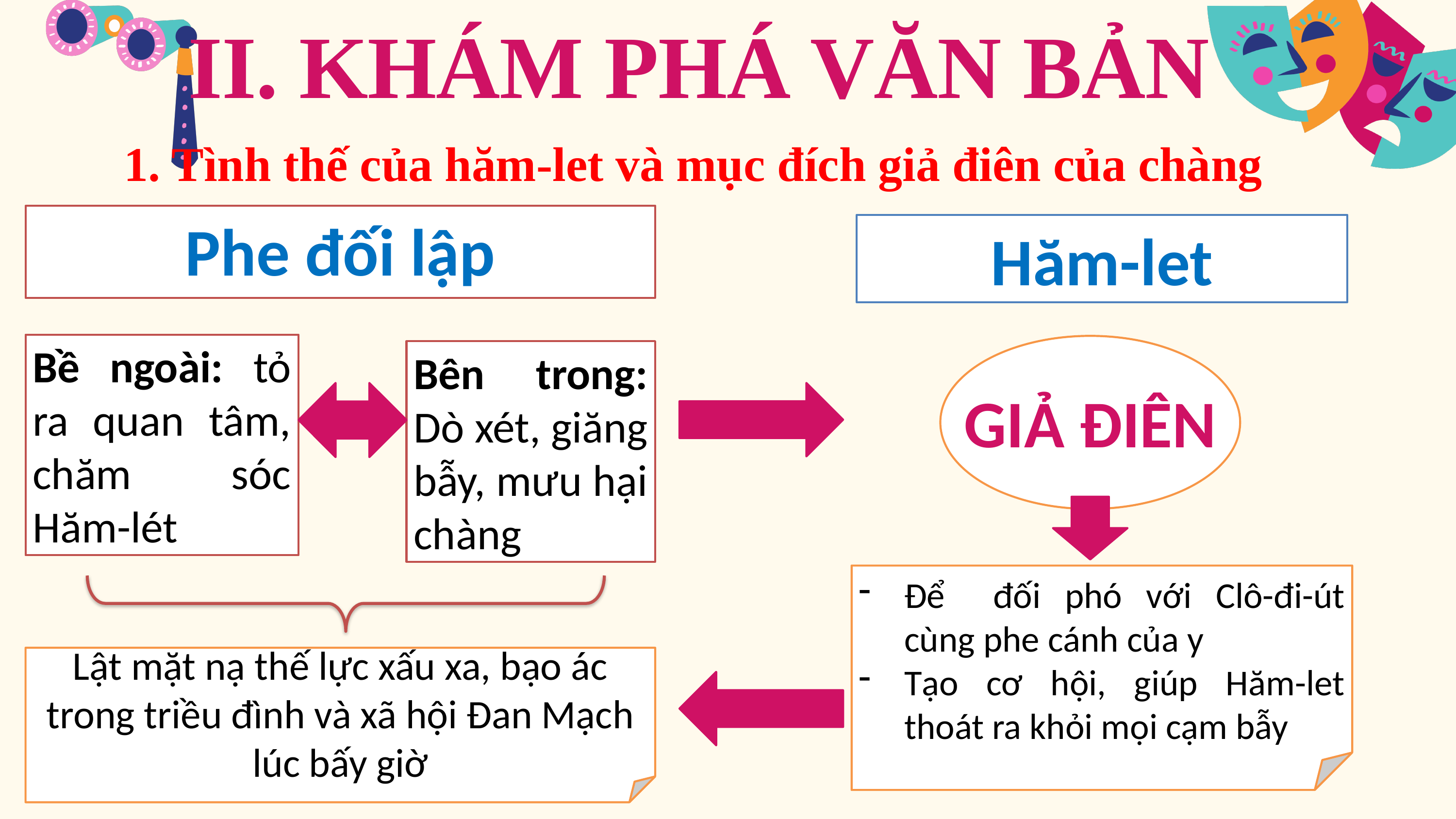

II. KHÁM PHÁ VĂN BẢN
1. Tình thế của hăm-let và mục đích giả điên của chàng
Phe đối lập
Hăm-let
Bề ngoài: tỏ ra quan tâm, chăm sóc Hăm-lét

GIẢ ĐIÊN
Bên trong: Dò xét, giăng bẫy, mưu hại chàng

Để  đối phó với Clô-đi-út cùng phe cánh của y
Tạo cơ hội, giúp Hăm-let thoát ra khỏi mọi cạm bẫy
Lật mặt nạ thế lực xấu xa, bạo ác trong triều đình và xã hội Đan Mạch lúc bấy giờ